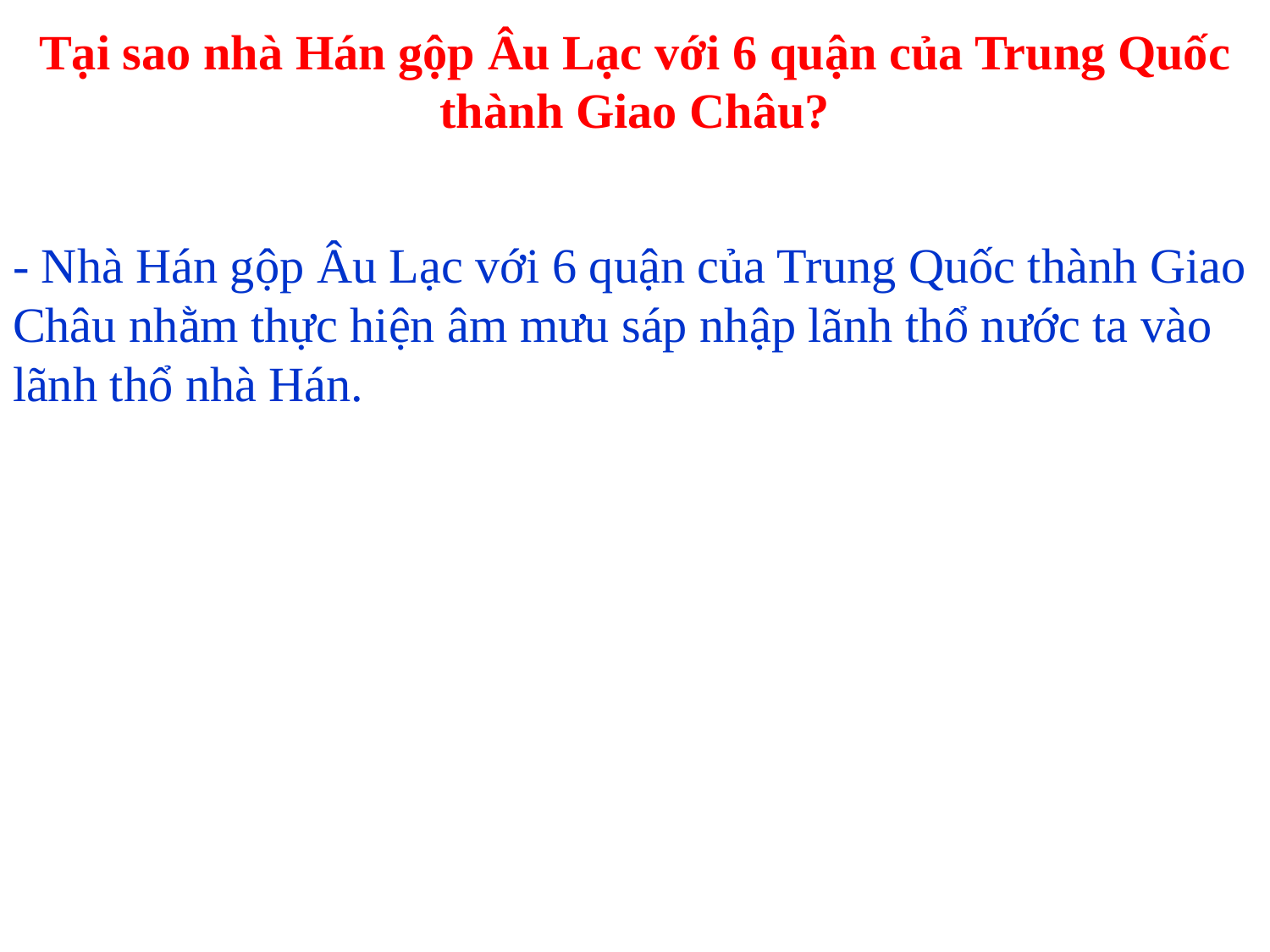

# Tại sao nhà Hán gộp Âu Lạc với 6 quận của Trung Quốc thành Giao Châu?

- Nhà Hán gộp Âu Lạc với 6 quận của Trung Quốc thành Giao Châu nhằm thực hiện âm mưu sáp nhập lãnh thổ nước ta vào lãnh thổ nhà Hán.